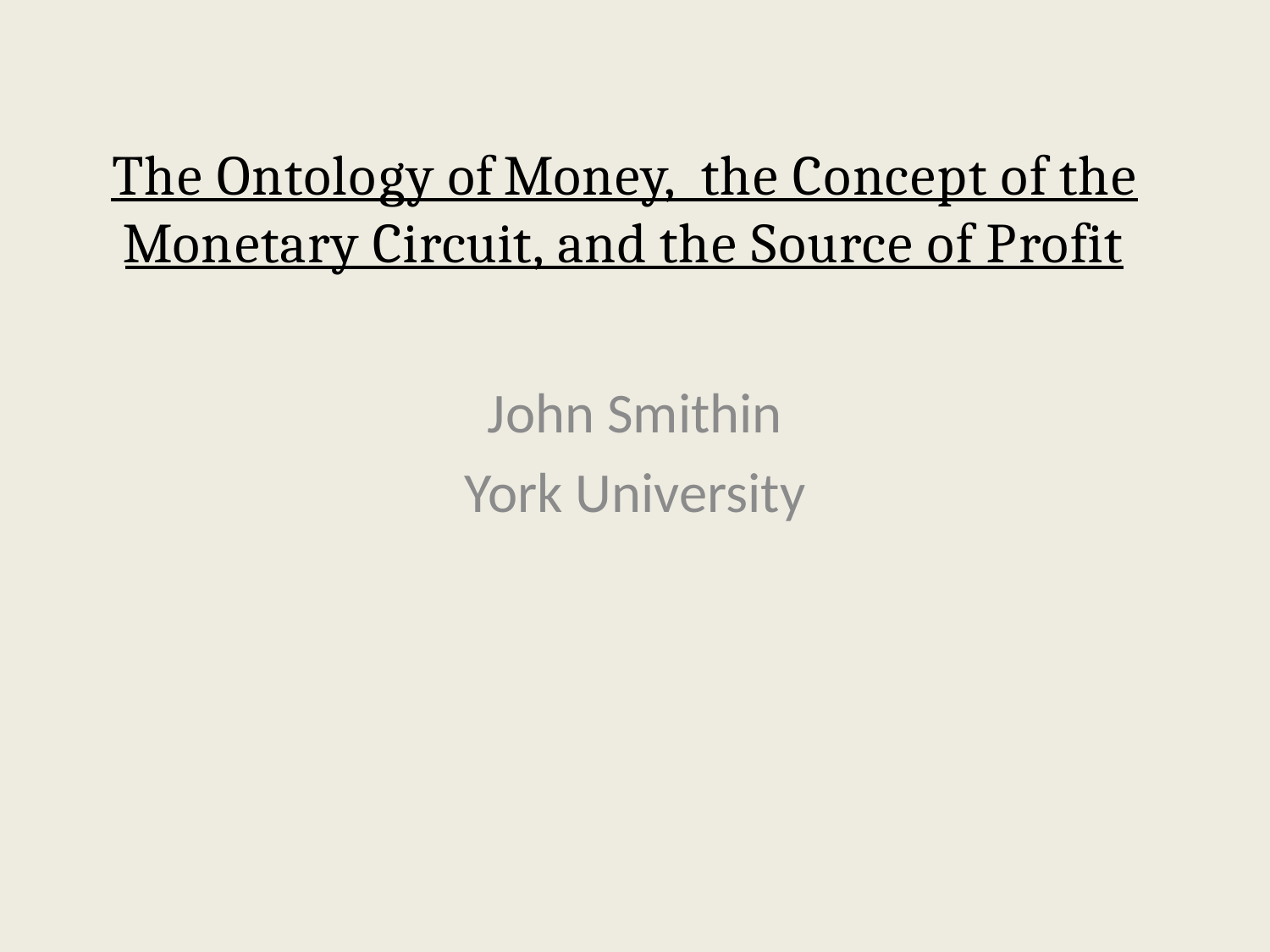

# The Ontology of Money,  the Concept of the Monetary Circuit, and the Source of Profit
John Smithin
York University